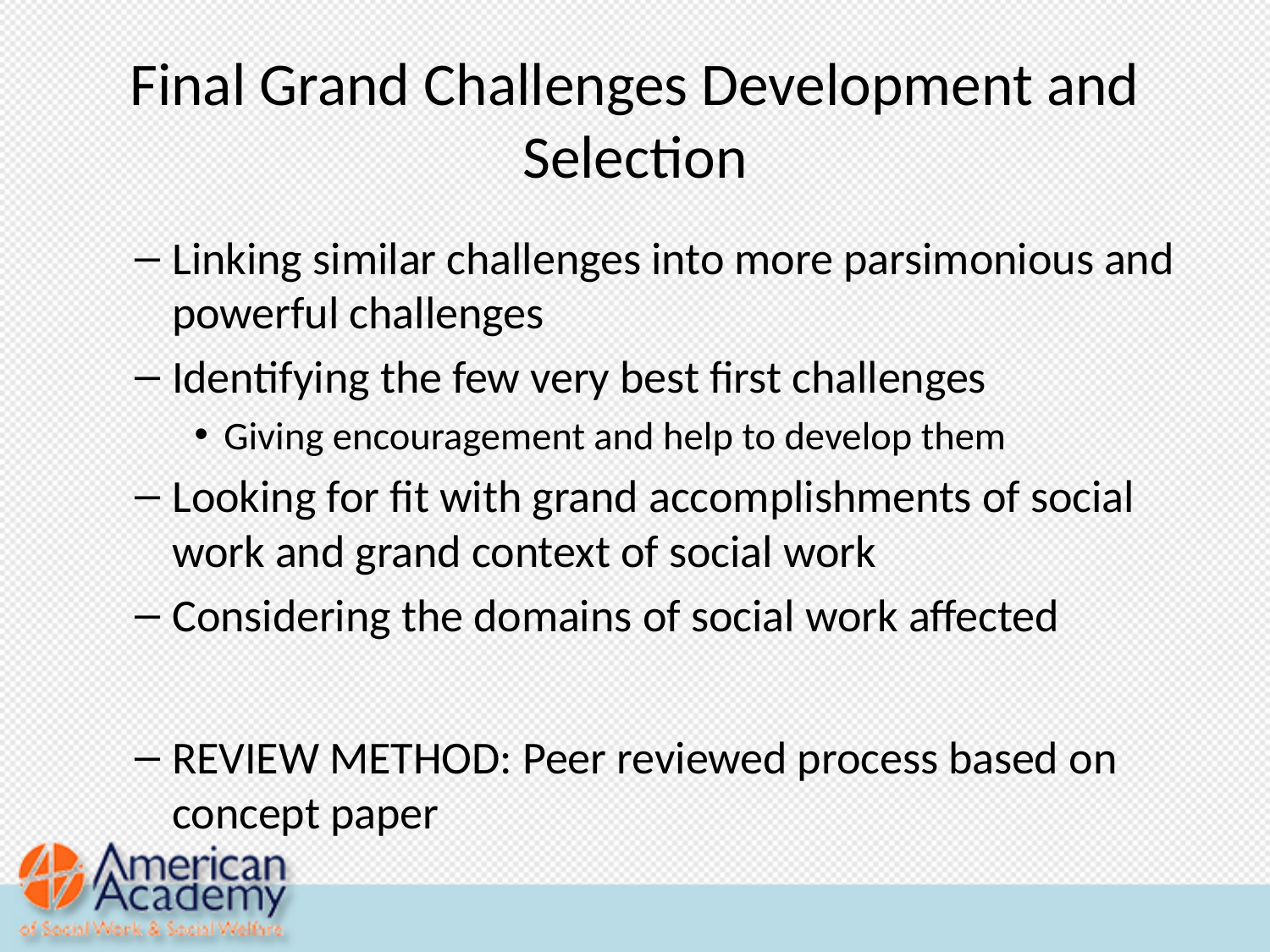

# Final Grand Challenges Development and Selection
Linking similar challenges into more parsimonious and powerful challenges
Identifying the few very best first challenges
Giving encouragement and help to develop them
Looking for fit with grand accomplishments of social work and grand context of social work
Considering the domains of social work affected

REVIEW METHOD: Peer reviewed process based on concept paper